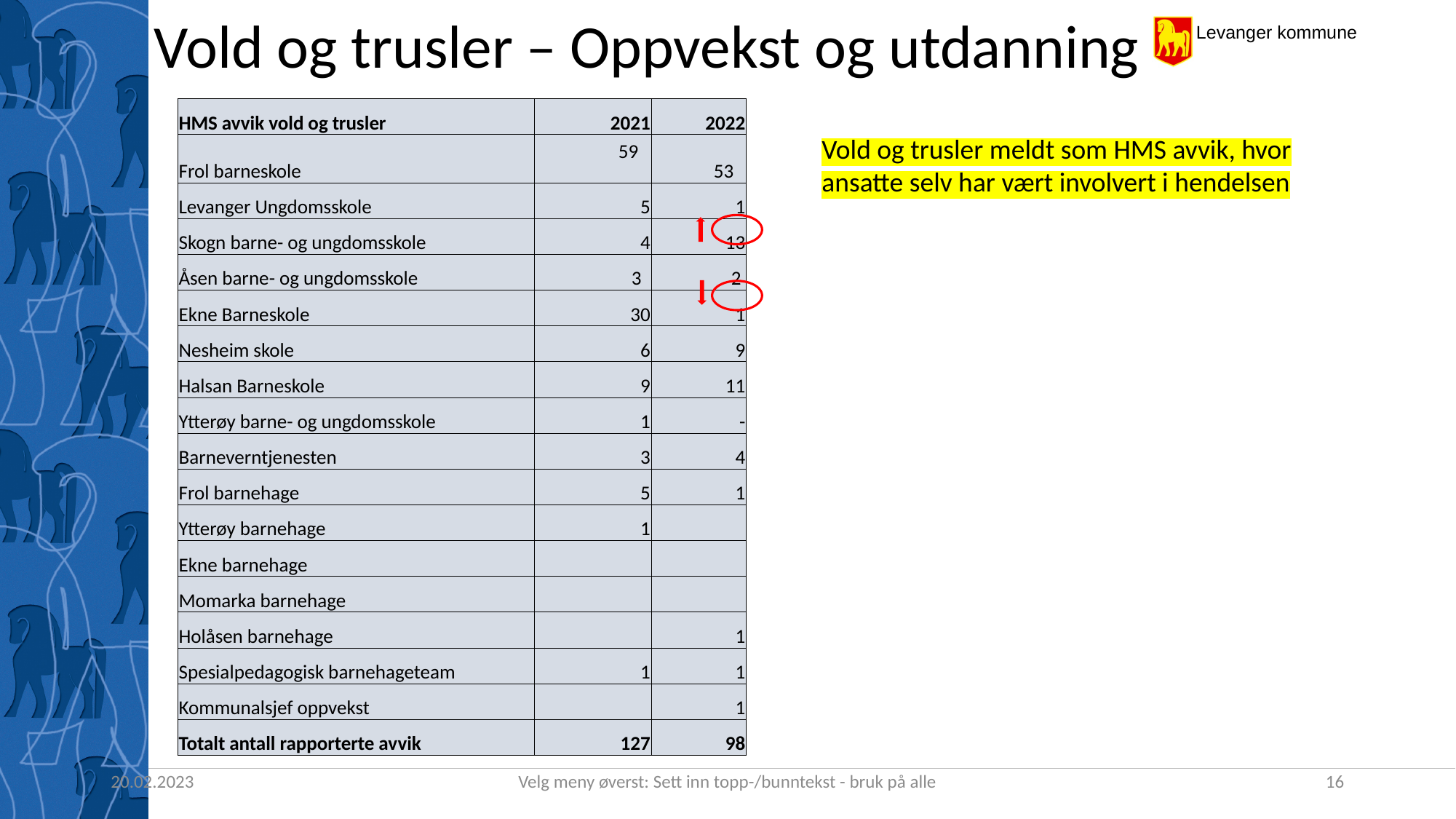

# Vold og trusler – Oppvekst og utdanning
| HMS avvik vold og trusler | 2021 | 2022 |
| --- | --- | --- |
| Frol barneskole | 59 | 53 |
| Levanger Ungdomsskole | 5 | 1 |
| Skogn barne- og ungdomsskole | 4 | 13 |
| Åsen barne- og ungdomsskole | 3 | 2 |
| Ekne Barneskole | 30 | 1 |
| Nesheim skole | 6 | 9 |
| Halsan Barneskole | 9 | 11 |
| Ytterøy barne- og ungdomsskole | 1 | - |
| Barneverntjenesten | 3 | 4 |
| Frol barnehage | 5 | 1 |
| Ytterøy barnehage | 1 |  |
| Ekne barnehage |  |  |
| Momarka barnehage |  |  |
| Holåsen barnehage |  | 1 |
| Spesialpedagogisk barnehageteam | 1 | 1 |
| Kommunalsjef oppvekst |  | 1 |
| Totalt antall rapporterte avvik | 127 | 98 |
Vold og trusler meldt som HMS avvik, hvor ansatte selv har vært involvert i hendelsen

20.02.2023
Velg meny øverst: Sett inn topp-/bunntekst - bruk på alle
16